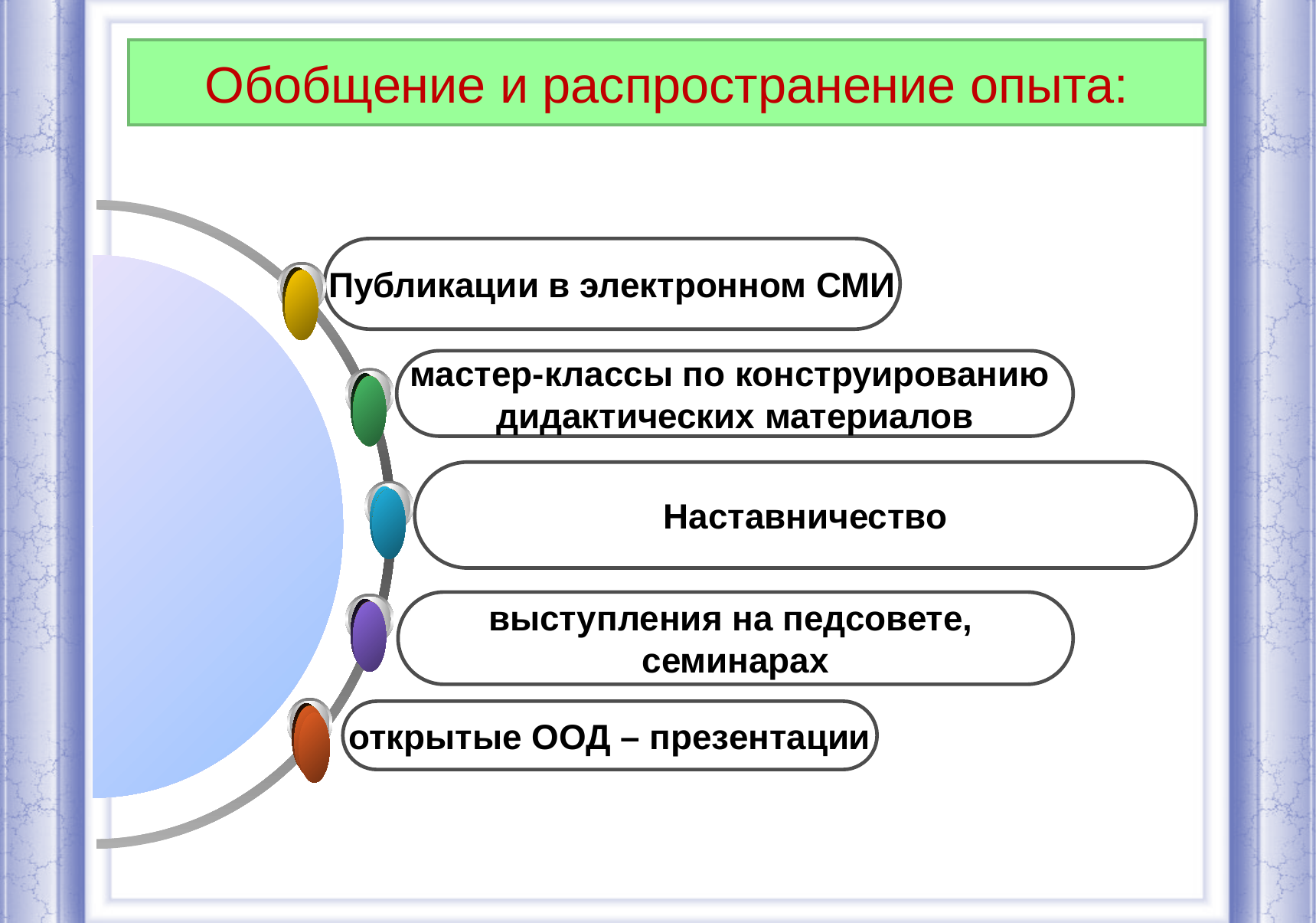

# Обобщение и распространение опыта:

Публикации в электронном СМИ

мастер-классы по конструированию
дидактических материалов

Наставничество

выступления на педсовете,
семинарах

открытые ООД – презентации